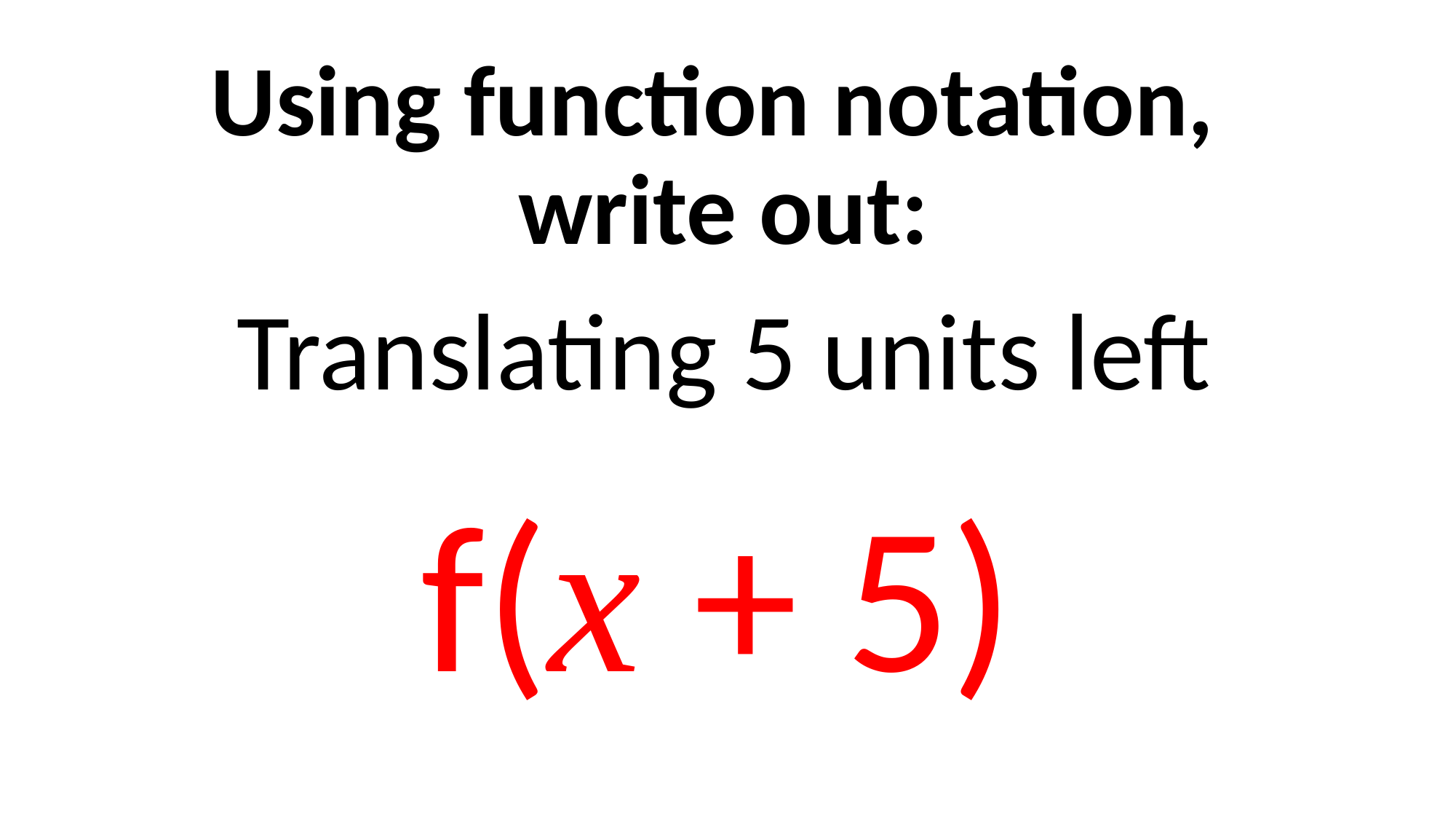

# Using function notation, write out:
Translating 5 units left
f(x + 5)